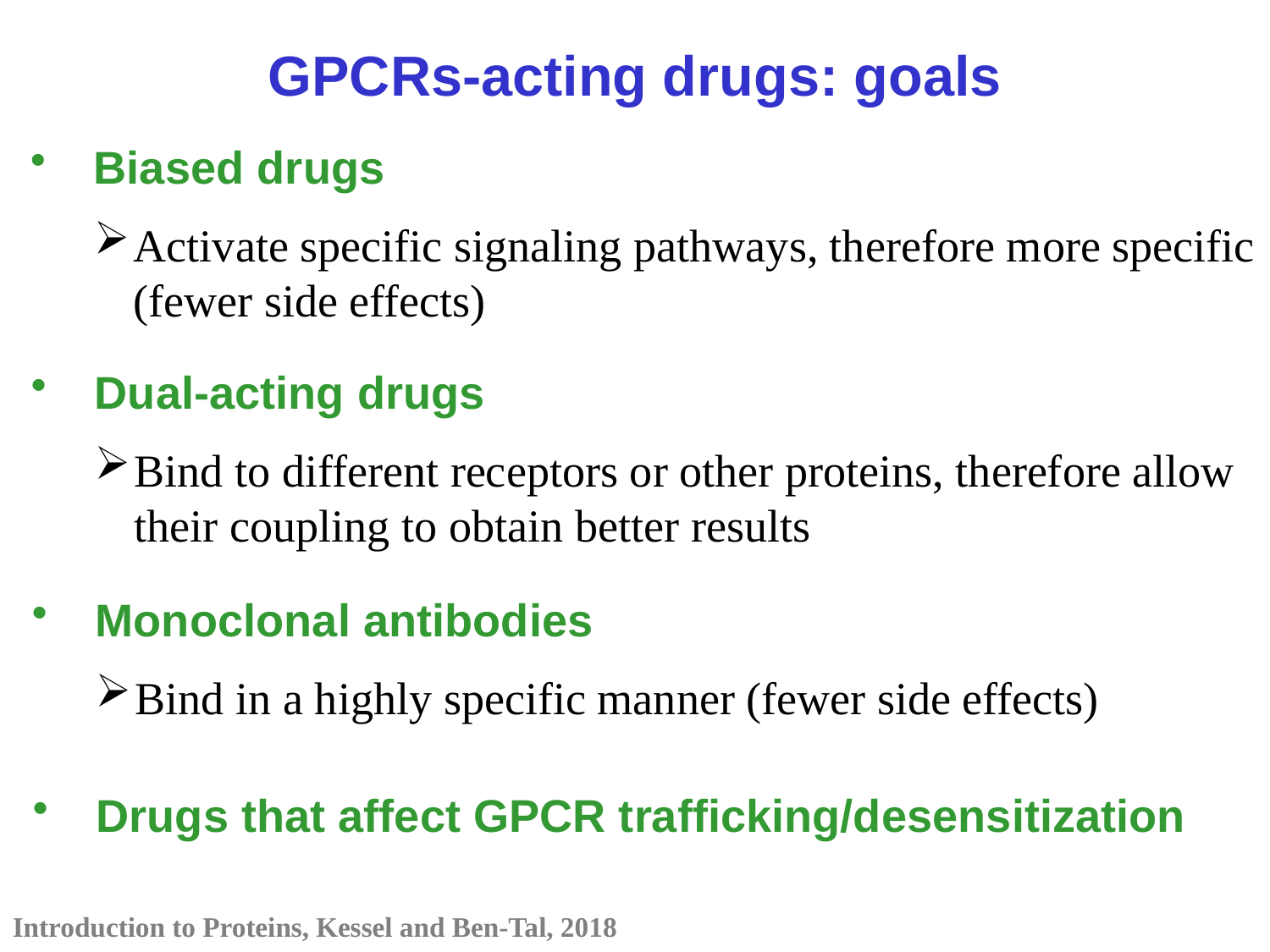

GPCRs-acting drugs: goals
Biased drugs
Activate specific signaling pathways, therefore more specific (fewer side effects)
Dual-acting drugs
Bind to different receptors or other proteins, therefore allow their coupling to obtain better results
Monoclonal antibodies
Bind in a highly specific manner (fewer side effects)
Drugs that affect GPCR trafficking/desensitization